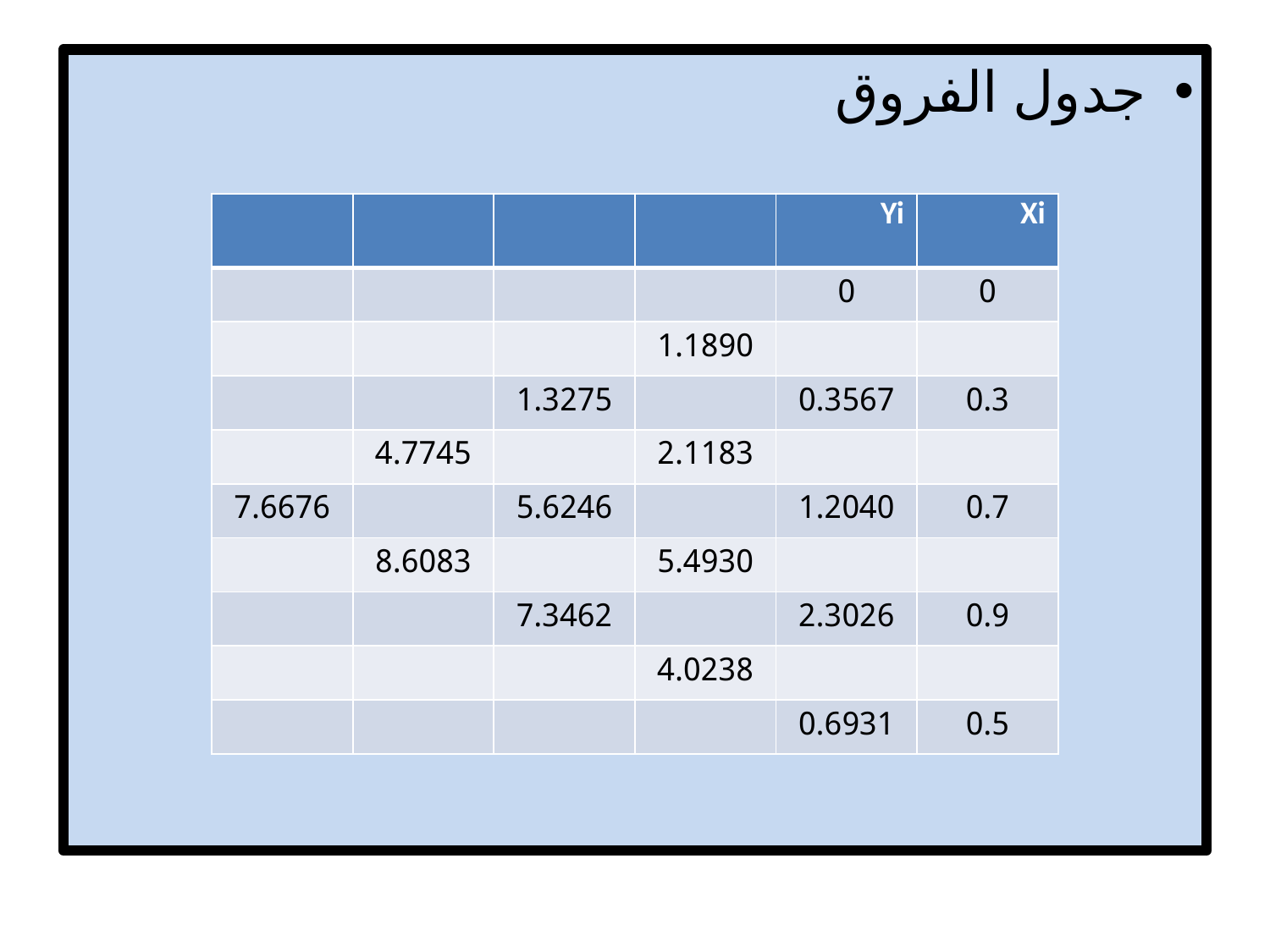

جدول الفروق
|  |  |  |  | Yi | Xi |
| --- | --- | --- | --- | --- | --- |
|  |  |  |  | 0 | 0 |
|  |  |  | 1.1890 |  |  |
|  |  | 1.3275 |  | 0.3567 | 0.3 |
|  | 4.7745 |  | 2.1183 |  |  |
| 7.6676 |  | 5.6246 |  | 1.2040 | 0.7 |
|  | 8.6083 |  | 5.4930 |  |  |
|  |  | 7.3462 |  | 2.3026 | 0.9 |
|  |  |  | 4.0238 |  |  |
|  |  |  |  | 0.6931 | 0.5 |